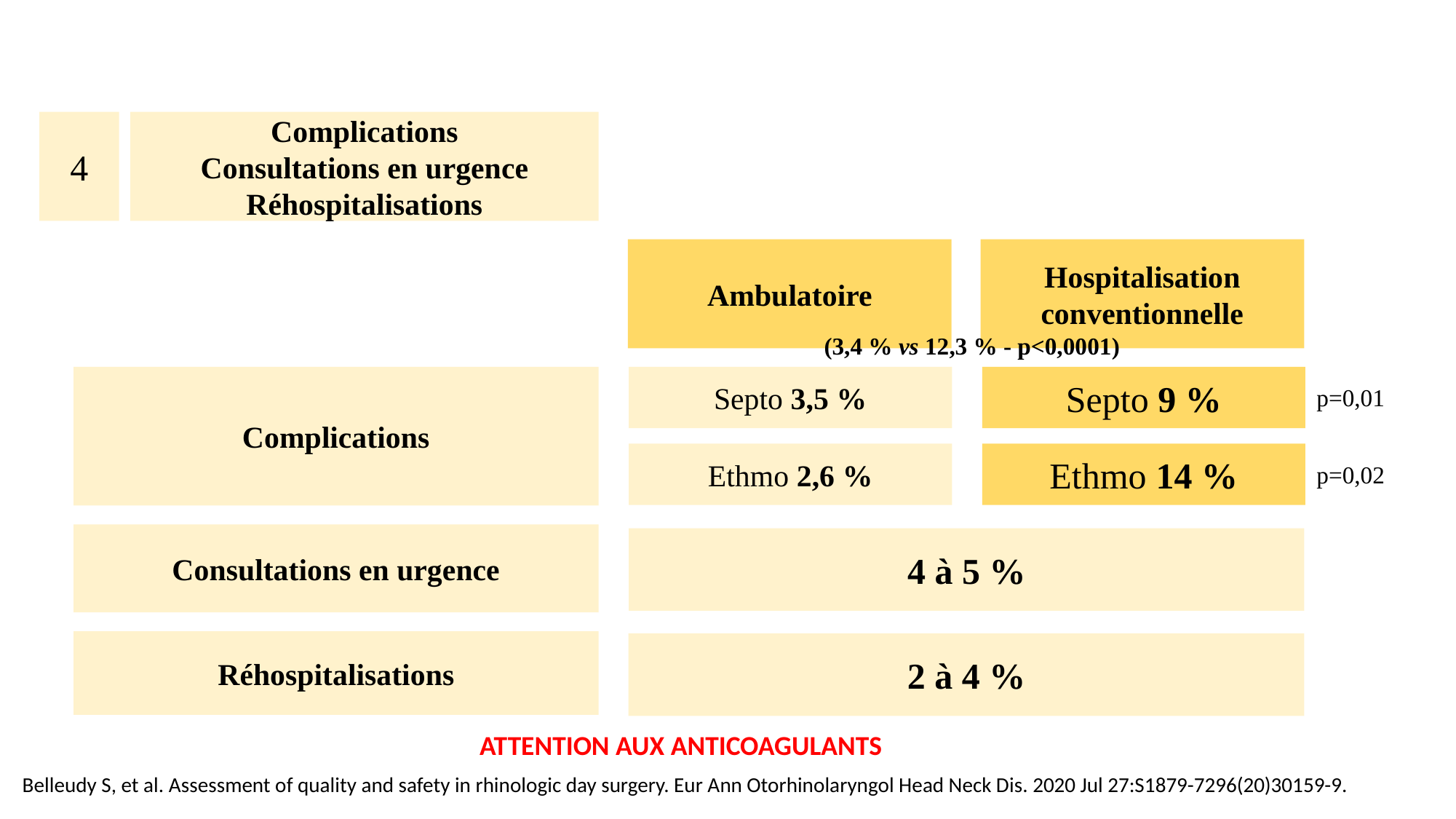

4
Complications
Consultations en urgence
Réhospitalisations
Ambulatoire
Hospitalisation conventionnelle
(3,4 % vs 12,3 % - p<0,0001)
Septo 3,5 %
Septo 9 %
Ethmo 2,6 %
Ethmo 14 %
p=0,01
p=0,02
Complications
Consultations en urgence
Réhospitalisations
4 à 5 %
2 à 4 %
ATTENTION AUX ANTICOAGULANTS
Belleudy S, et al. Assessment of quality and safety in rhinologic day surgery. Eur Ann Otorhinolaryngol Head Neck Dis. 2020 Jul 27:S1879-7296(20)30159-9.